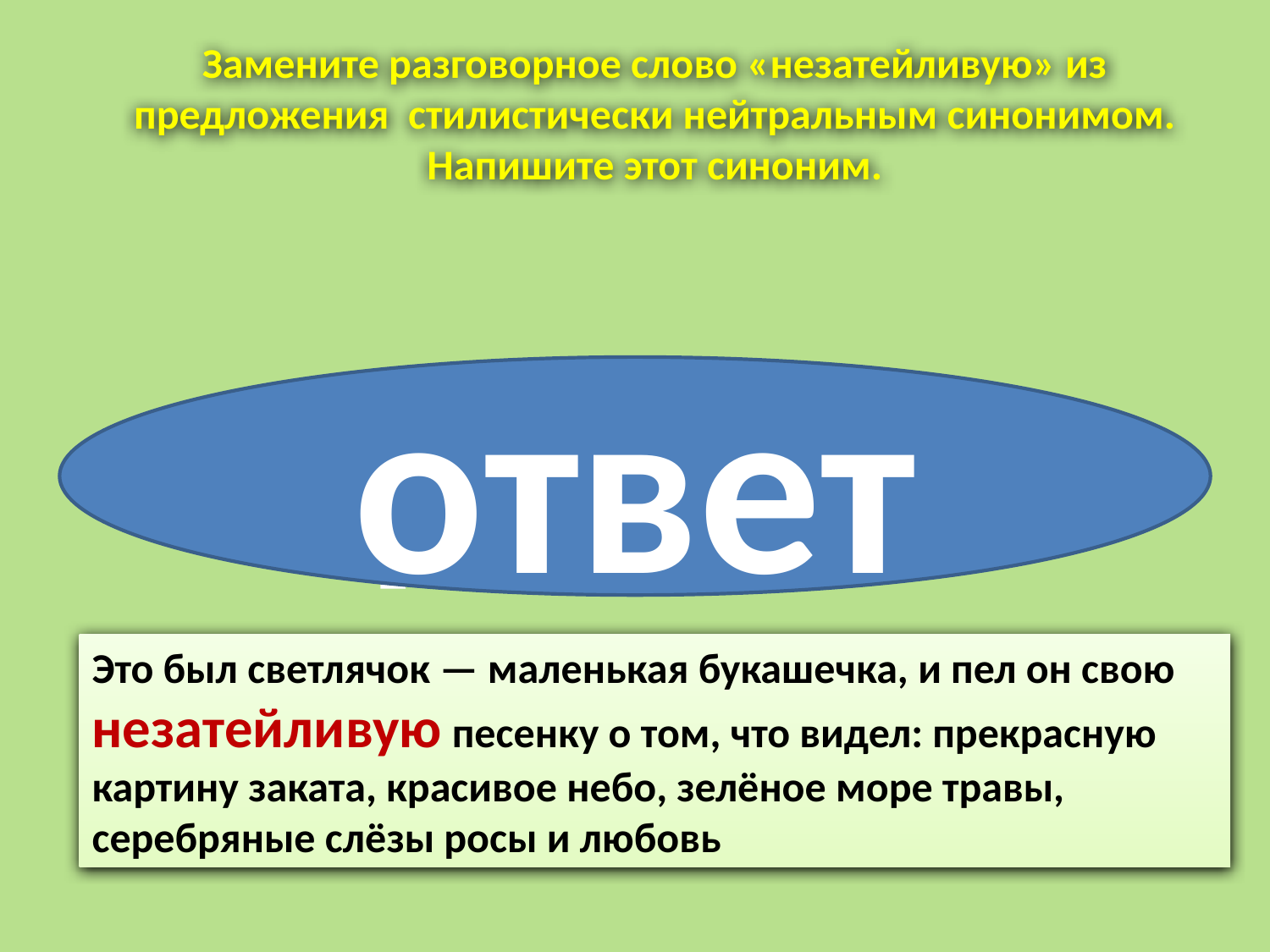

Замените разговорное слово «незатейливую» из предложения  стилистически нейтральным синонимом. Напишите этот синоним.
простую
ответ
Это был светлячок — маленькая букашечка, и пел он свою незатейливую песенку о том, что видел: прекрасную картину заката, красивое небо, зелёное море травы, серебряные слёзы росы и любовь